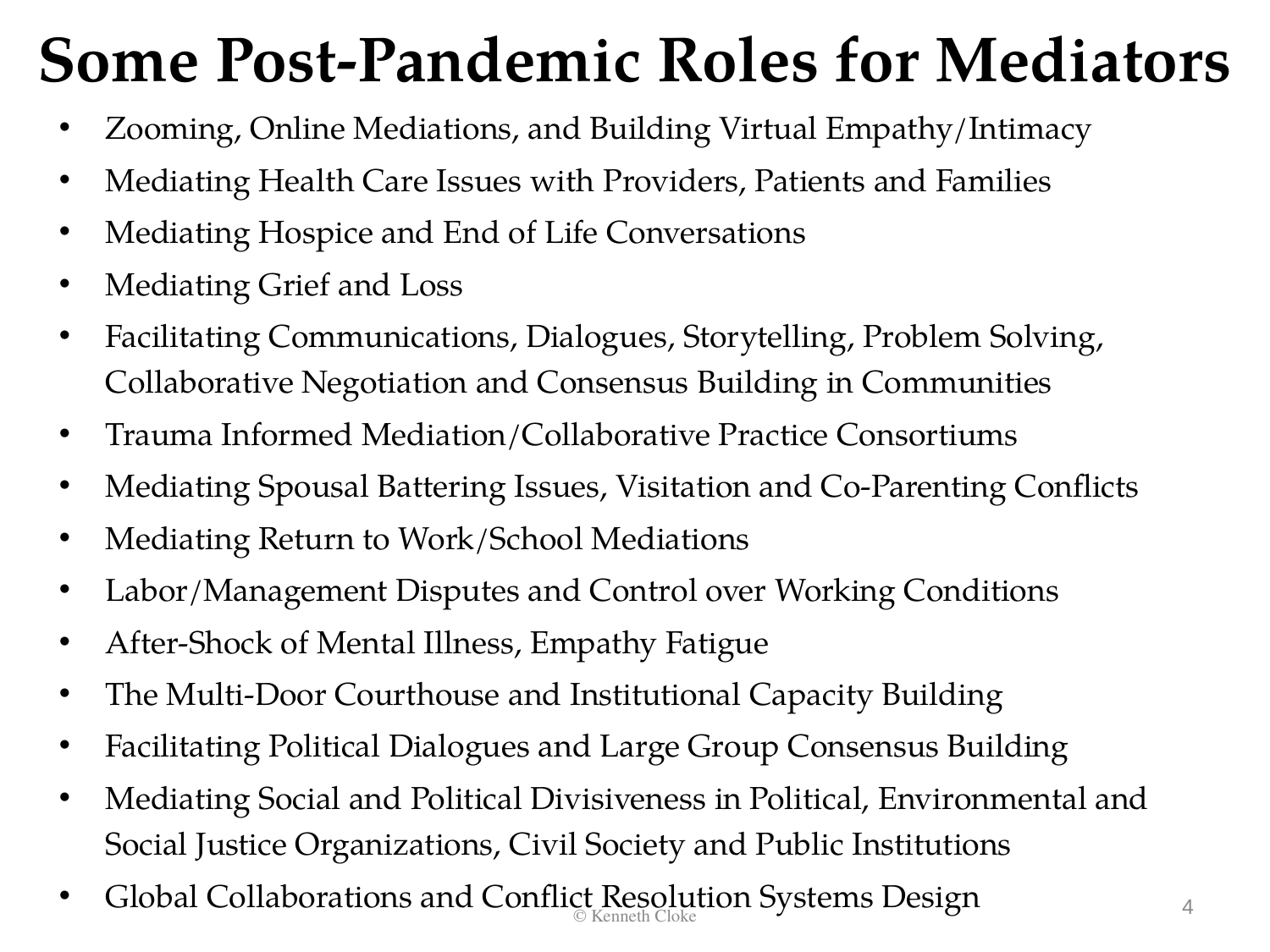

# Some Post-Pandemic Roles for Mediators
Zooming, Online Mediations, and Building Virtual Empathy/Intimacy
Mediating Health Care Issues with Providers, Patients and Families
Mediating Hospice and End of Life Conversations
Mediating Grief and Loss
Facilitating Communications, Dialogues, Storytelling, Problem Solving, Collaborative Negotiation and Consensus Building in Communities
Trauma Informed Mediation/Collaborative Practice Consortiums
Mediating Spousal Battering Issues, Visitation and Co-Parenting Conflicts
Mediating Return to Work/School Mediations
Labor/Management Disputes and Control over Working Conditions
After-Shock of Mental Illness, Empathy Fatigue
The Multi-Door Courthouse and Institutional Capacity Building
Facilitating Political Dialogues and Large Group Consensus Building
Mediating Social and Political Divisiveness in Political, Environmental and Social Justice Organizations, Civil Society and Public Institutions
Global Collaborations and Conflict Resolution Systems Design
4
© Kenneth Cloke